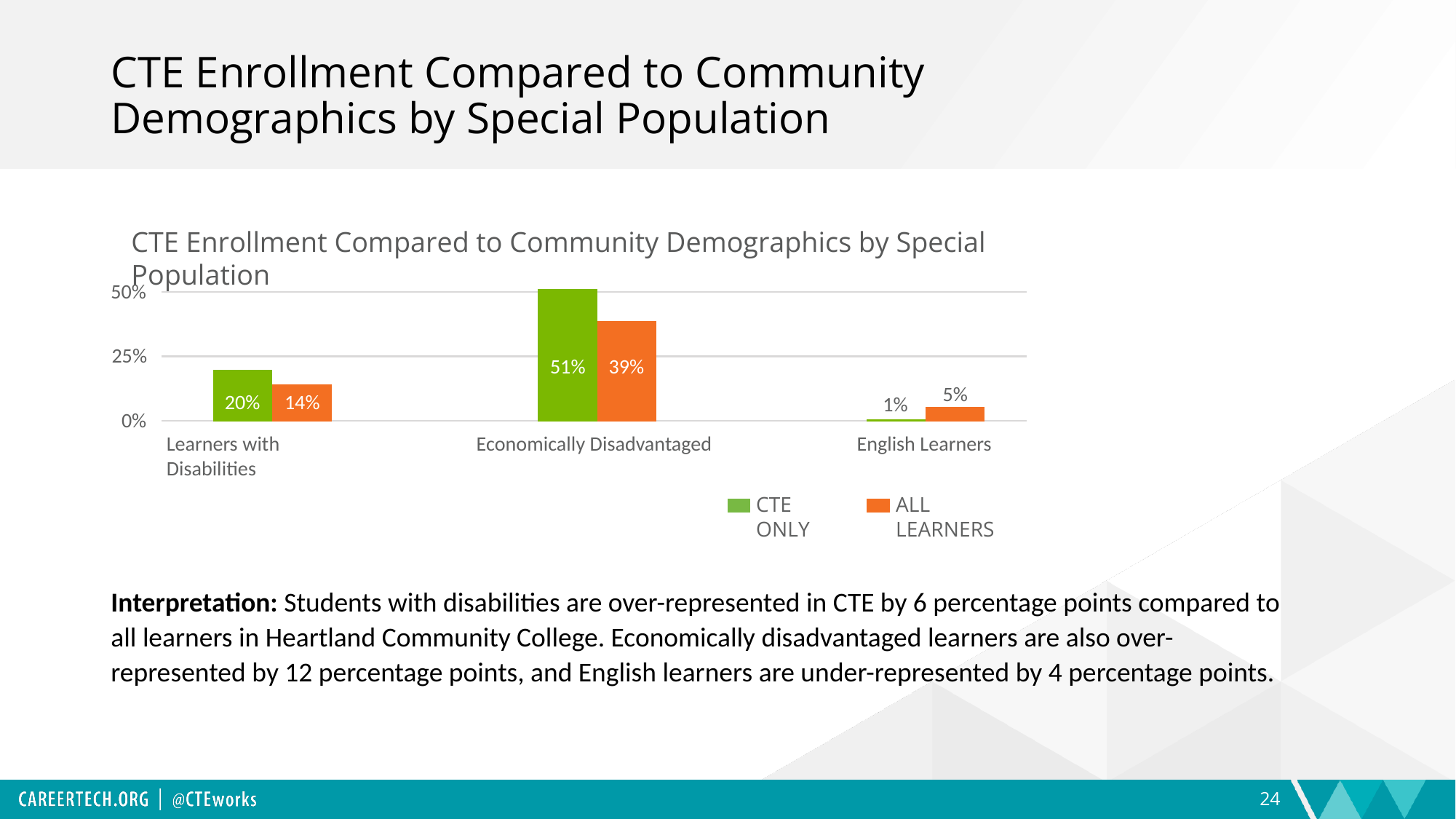

# CTE Enrollment Compared to Community Demographics by Special Population
CTE Enrollment Compared to Community Demographics by Special Population
50%

25%
51%
39%

5%
20%
14%

1%
0%

Learners with Disabilities
Economically Disadvantaged
English Learners
ALL LEARNERS
CTE ONLY

Interpretation: Students with disabilities are over-represented in CTE by 6 percentage points compared to all learners in Heartland Community College. Economically disadvantaged learners are also over-represented by 12 percentage points, and English learners are under-represented by 4 percentage points.
24